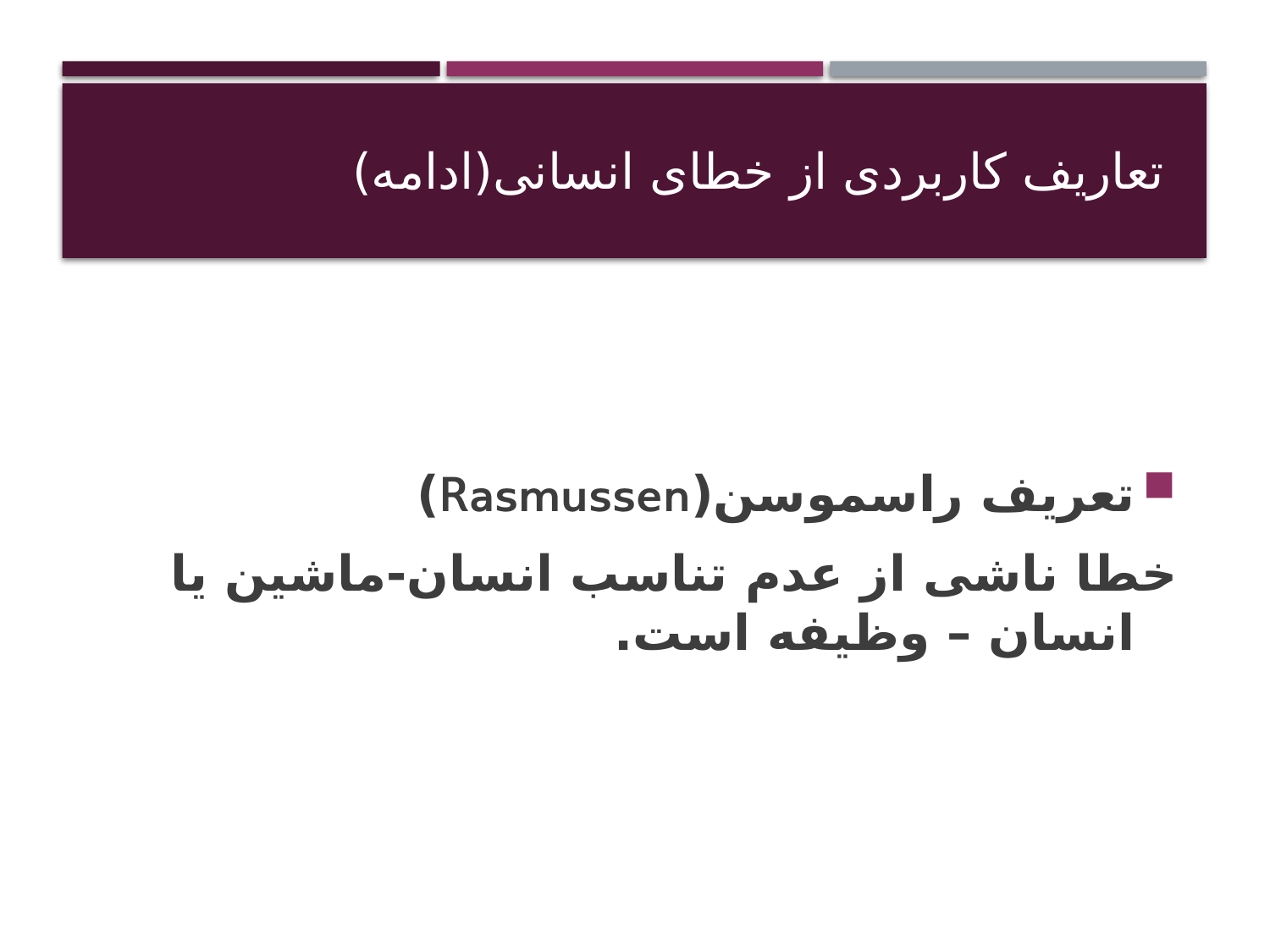

# تعاریف کاربردی از خطای انسانی(ادامه)
تعریف راسموسن(Rasmussen)
خطا ناشی از عدم تناسب انسان-ماشین یا انسان – وظیفه است.